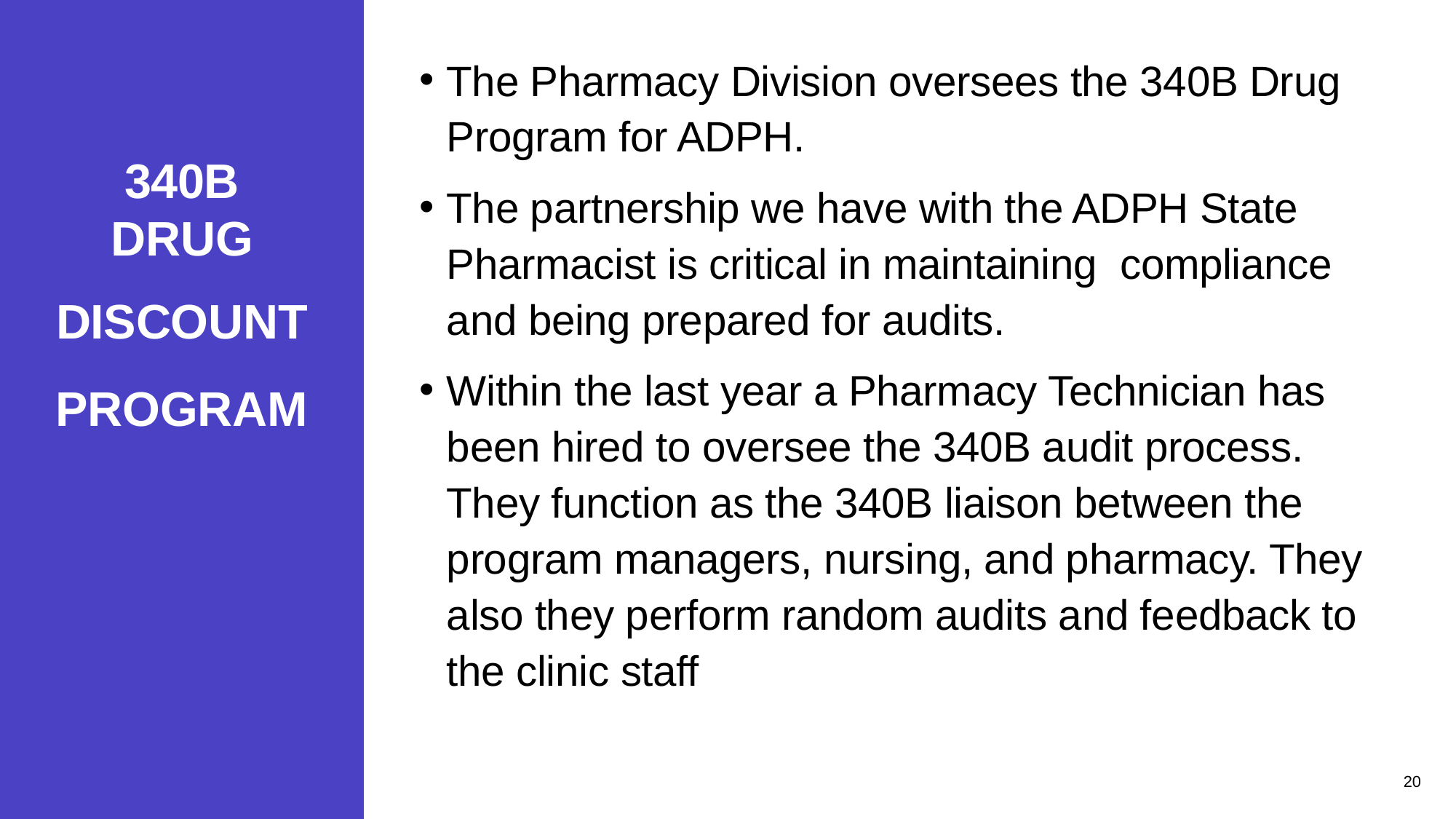

The Pharmacy Division oversees the 340B Drug Program for ADPH.
The partnership we have with the ADPH State Pharmacist is critical in maintaining  compliance and being prepared for audits.
Within the last year a Pharmacy Technician has been hired to oversee the 340B audit process. They function as the 340B liaison between the program managers, nursing, and pharmacy. They also they perform random audits and feedback to the clinic staff
# 340B DRUG DISCOUNT PROGRAM
20